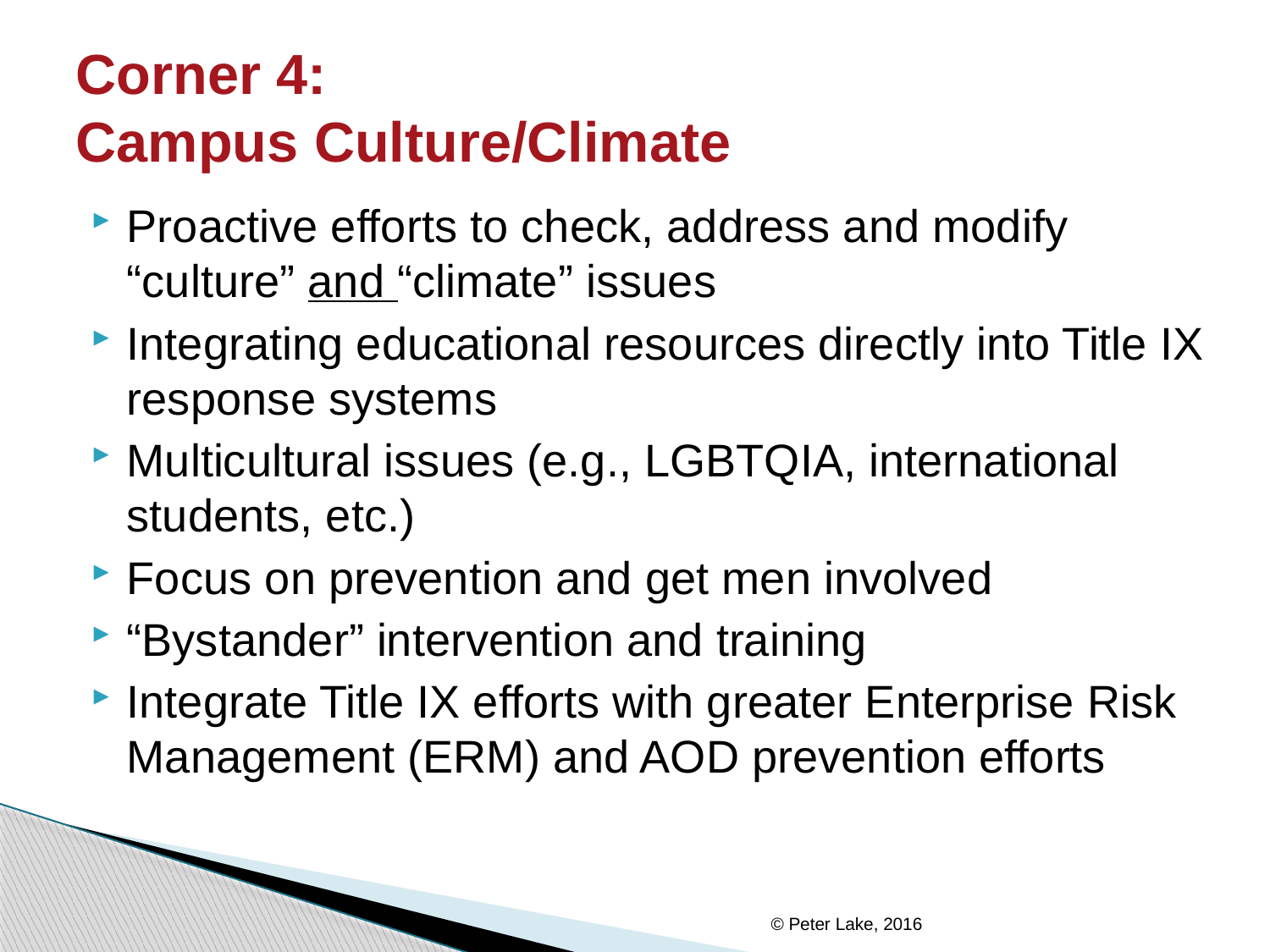

# Corner 4: Campus Culture/Climate
Proactive efforts to check, address and modify “culture” and “climate” issues
Integrating educational resources directly into Title IX response systems
Multicultural issues (e.g., LGBTQIA, international students, etc.)
Focus on prevention and get men involved
“Bystander” intervention and training
Integrate Title IX efforts with greater Enterprise Risk Management (ERM) and AOD prevention efforts

© Peter Lake, 2016